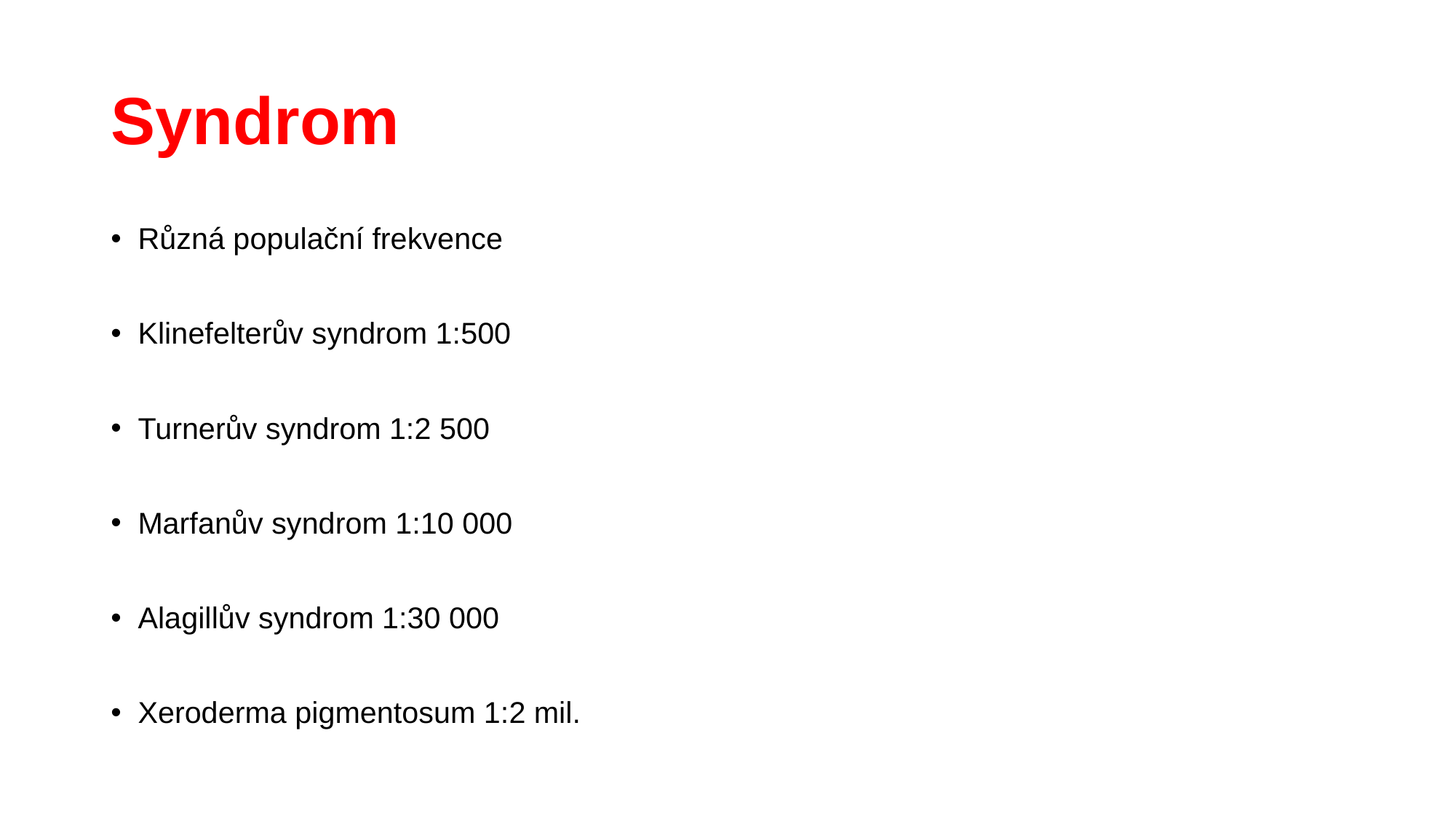

# Syndrom
Různá populační frekvence

Klinefelterův syndrom 1:500

Turnerův syndrom 1:2 500

Marfanův syndrom 1:10 000

Alagillův syndrom 1:30 000

Xeroderma pigmentosum 1:2 mil.